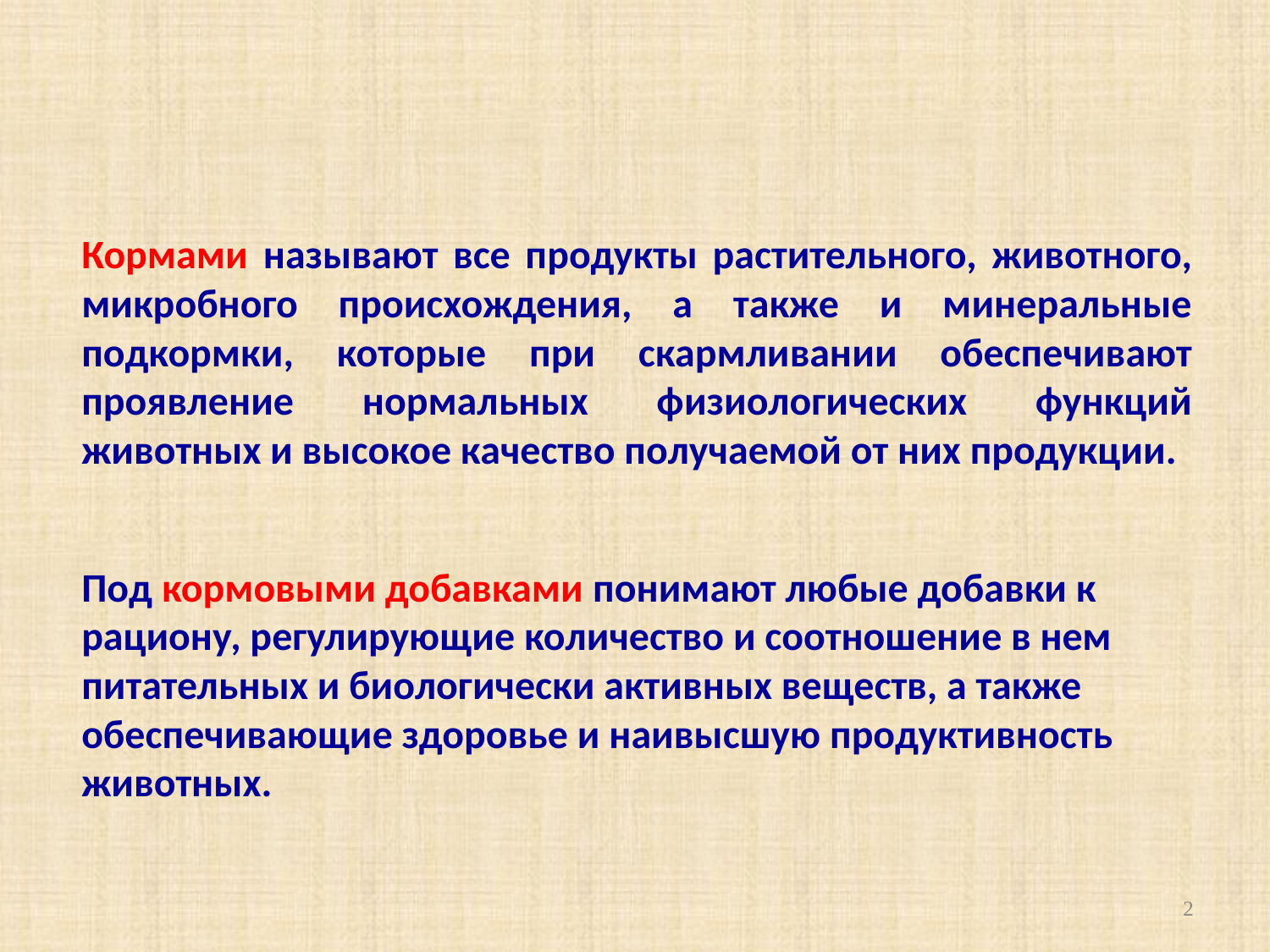

Кормами называют все продукты растительного, животного, микробного происхождения, а также и минеральные подкормки, которые при скармливании обеспечивают проявление нормальных физиологических функций животных и высокое качество получаемой от них продукции.

Под кормовыми добавками понимают любые добавки к рациону, регулирующие количество и соотношение в нем питательных и биологически активных веществ, а также обеспечивающие здоровье и наивысшую продуктивность животных.
2